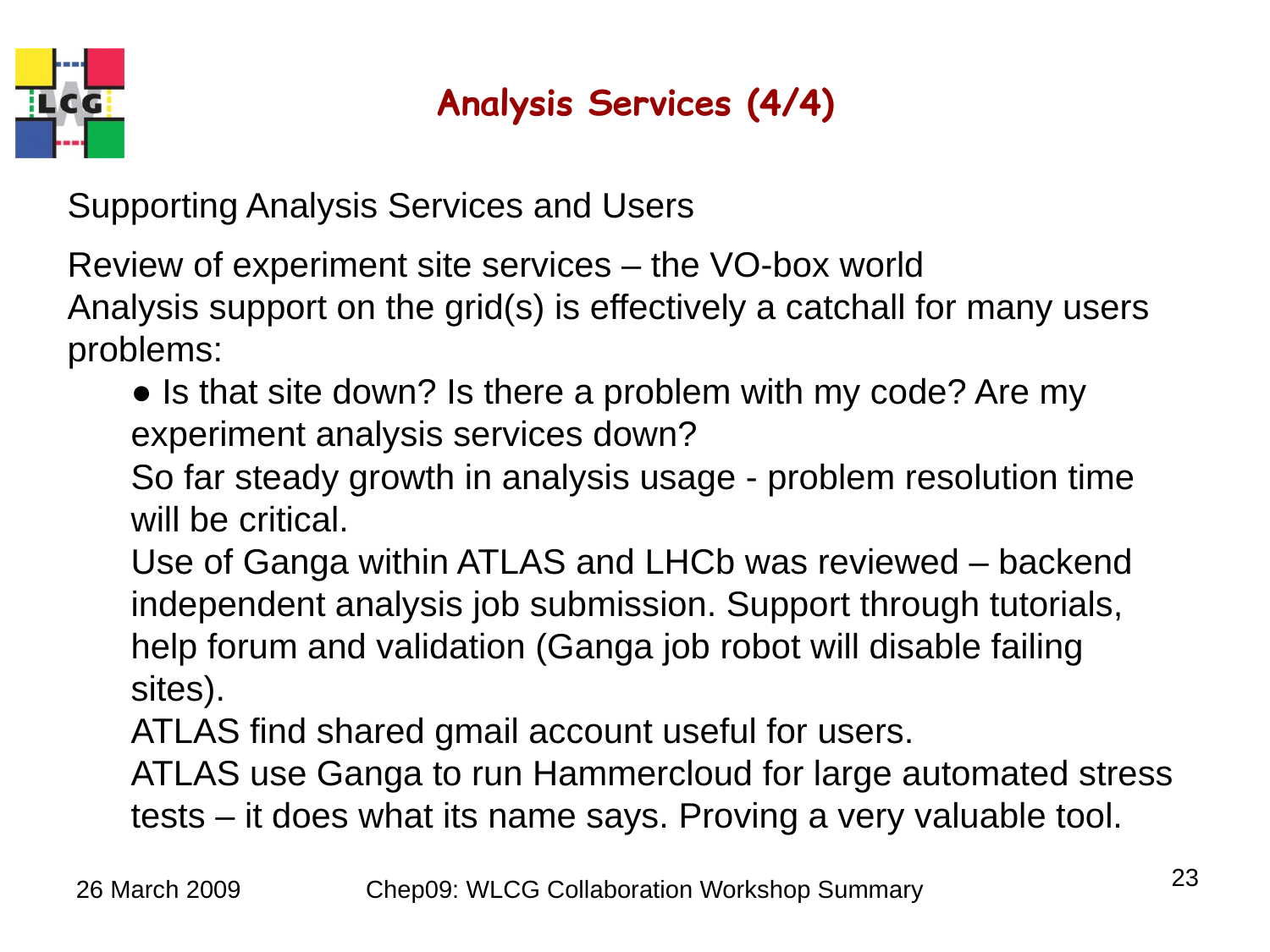

Analysis Services (4/4)

Supporting Analysis Services and Users
Review of experiment site services – the VO-box world
Analysis support on the grid(s) is effectively a catchall for many users problems:
● Is that site down? Is there a problem with my code? Are my
experiment analysis services down?
So far steady growth in analysis usage - problem resolution time will be critical.
Use of Ganga within ATLAS and LHCb was reviewed – backend independent analysis job submission. Support through tutorials, help forum and validation (Ganga job robot will disable failing sites).
ATLAS find shared gmail account useful for users.
ATLAS use Ganga to run Hammercloud for large automated stress tests – it does what its name says. Proving a very valuable tool.
23
26 March 2009
Chep09: WLCG Collaboration Workshop Summary